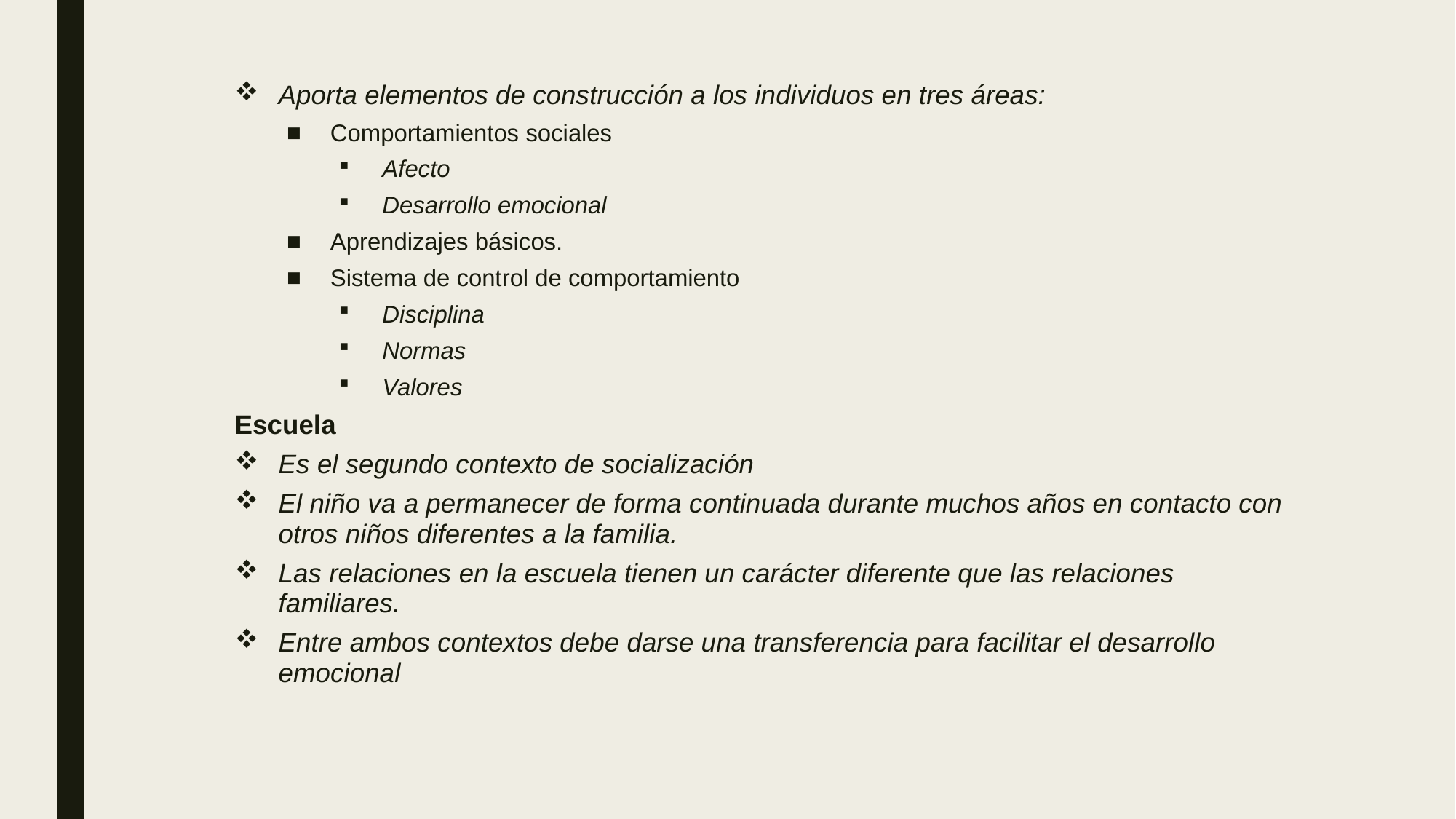

Aporta elementos de construcción a los individuos en tres áreas:
Comportamientos sociales
Afecto
Desarrollo emocional
Aprendizajes básicos.
Sistema de control de comportamiento
Disciplina
Normas
Valores
Escuela
Es el segundo contexto de socialización
El niño va a permanecer de forma continuada durante muchos años en contacto con otros niños diferentes a la familia.
Las relaciones en la escuela tienen un carácter diferente que las relaciones familiares.
Entre ambos contextos debe darse una transferencia para facilitar el desarrollo emocional